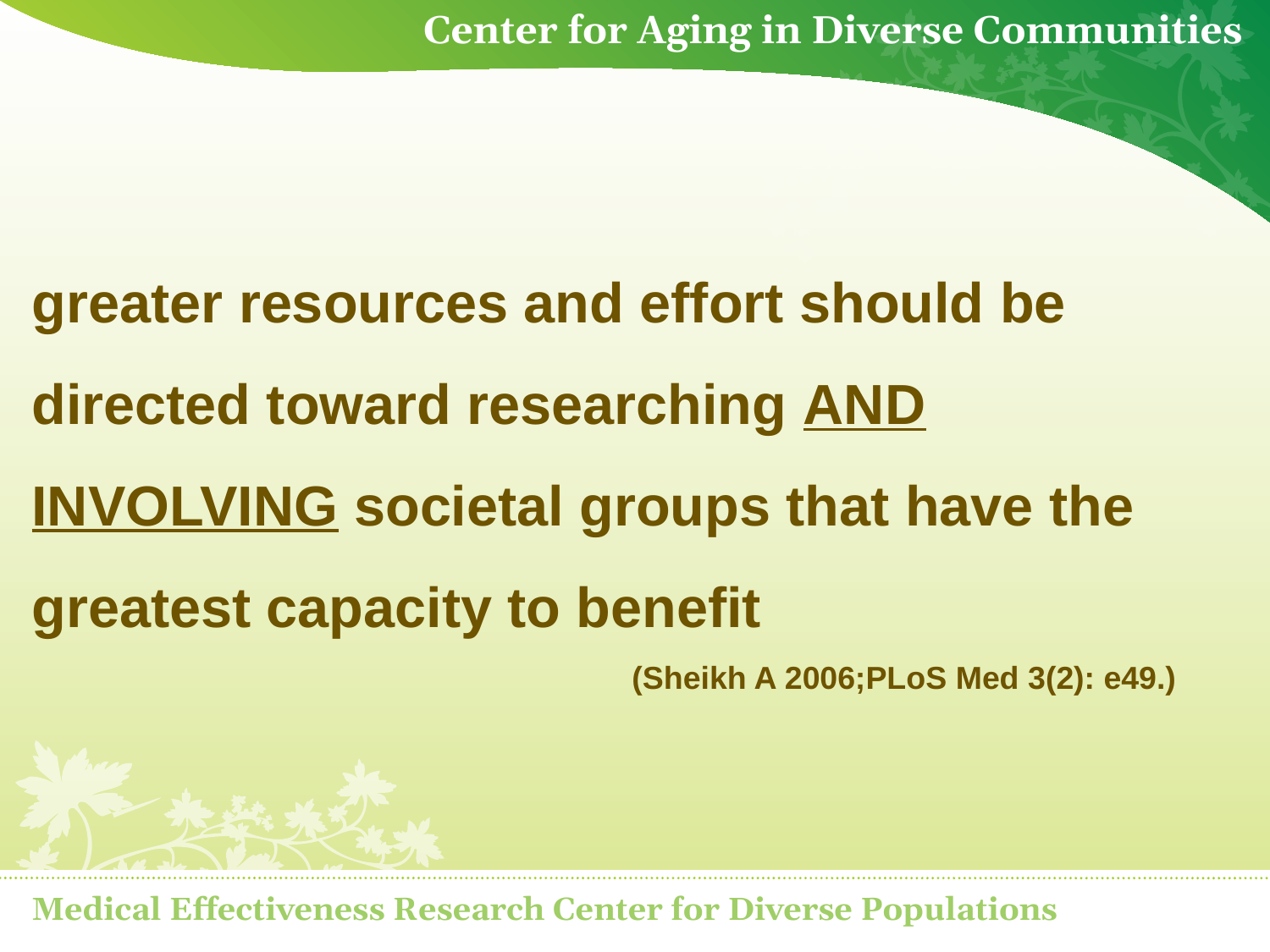

greater resources and effort should be directed toward researching AND INVOLVING societal groups that have the greatest capacity to benefit
(Sheikh A 2006;PLoS Med 3(2): e49.)